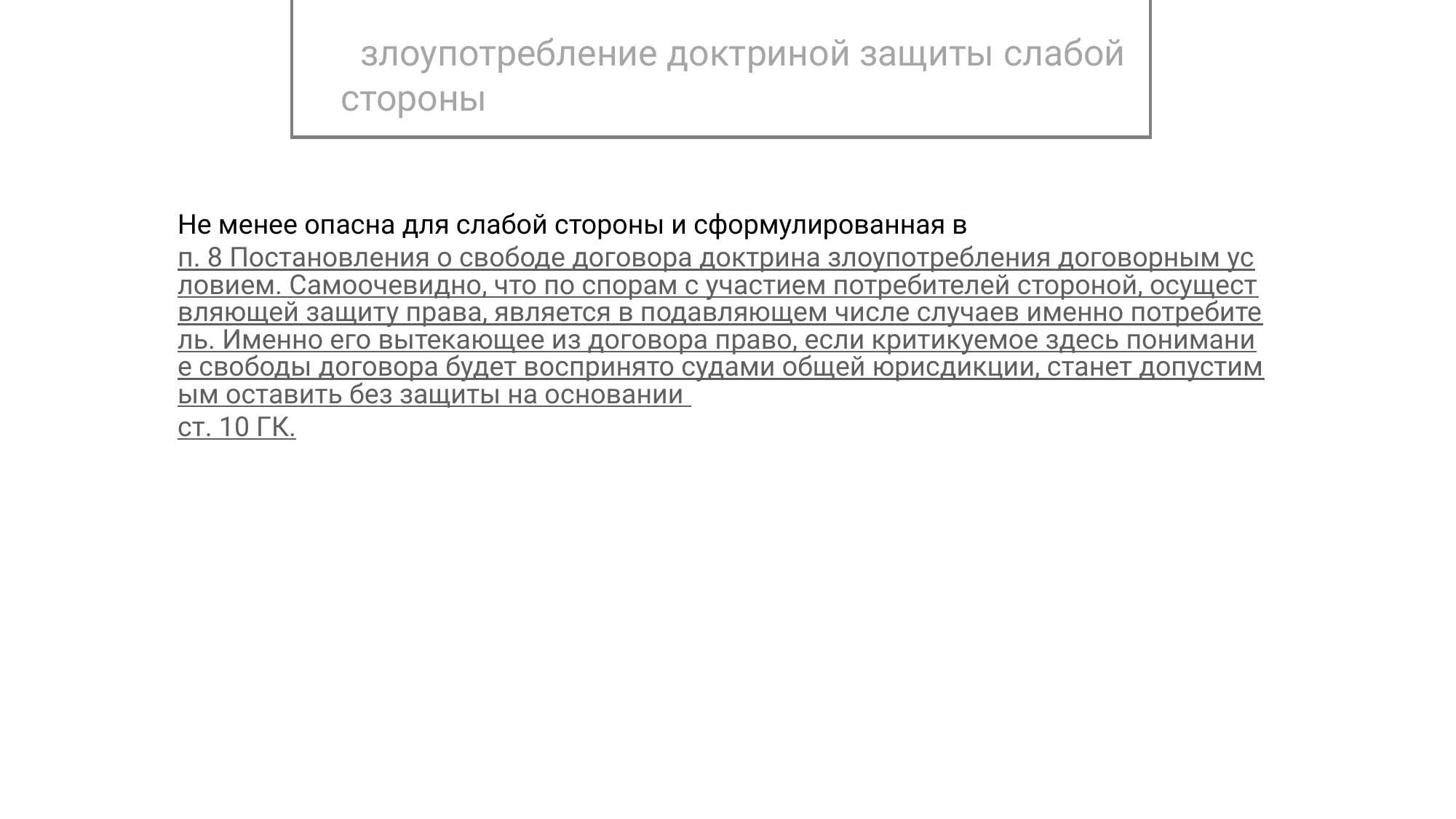

злоупотребление доктриной защиты слабой стороны

Не менее опасна для слабой стороны и сформулированная в п. 8 Постановления о свободе договора доктрина злоупотребления договорным условием. Самоочевидно, что по спорам с участием потребителей стороной, осуществляющей защиту права, является в подавляющем числе случаев именно потребитель. Именно его вытекающее из договора право, если критикуемое здесь понимание свободы договора будет воспринято судами общей юрисдикции, станет допустимым оставить без защиты на основании ст. 10 ГК.